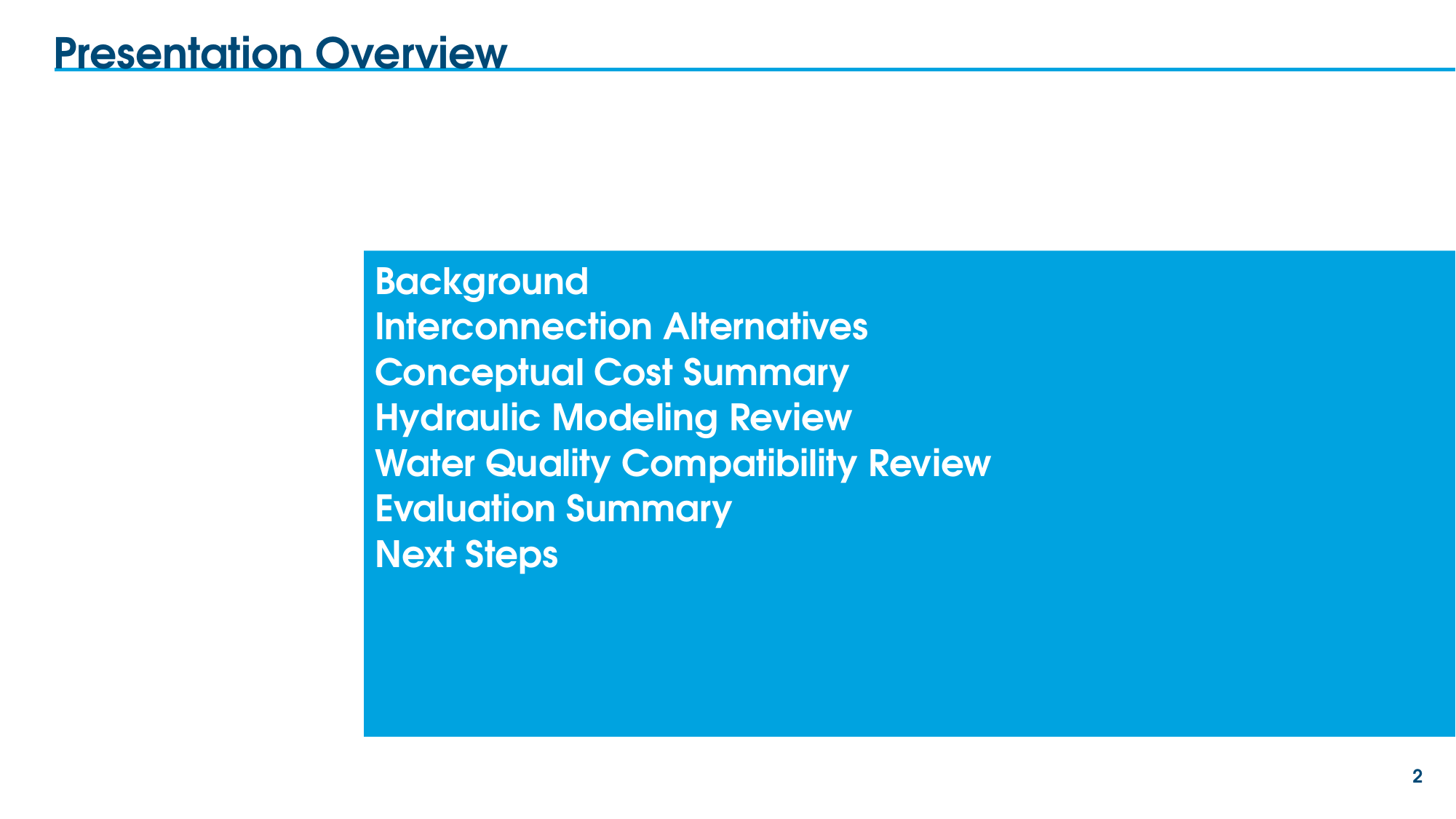

# Presentation Overview
Background
Interconnection Alternatives
Conceptual Cost Summary
Hydraulic Modeling Review
Water Quality Compatibility Review
Evaluation Summary
Next Steps
2